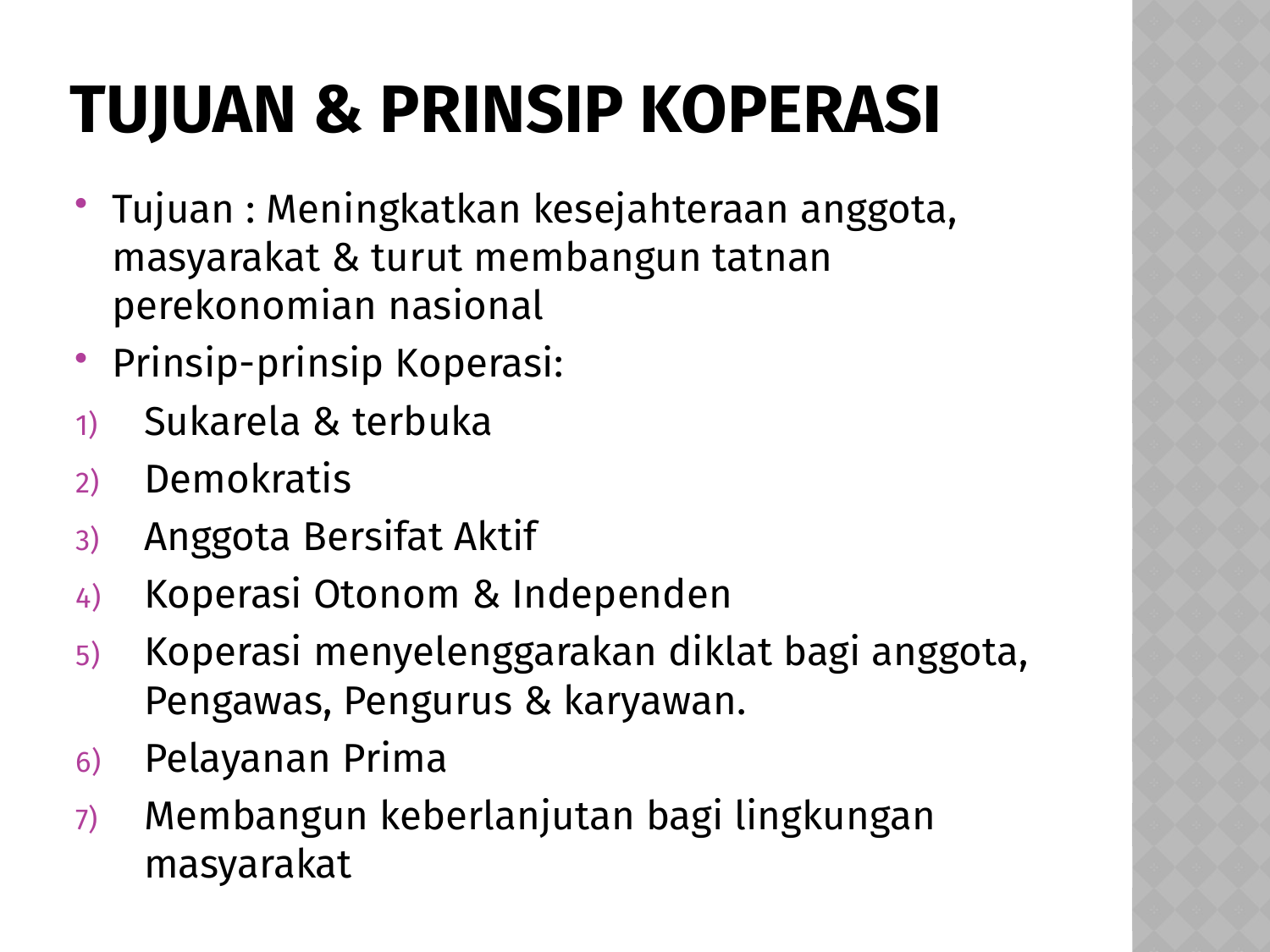

# Tujuan & prinsip koperasi
Tujuan : Meningkatkan kesejahteraan anggota, masyarakat & turut membangun tatnan perekonomian nasional
Prinsip-prinsip Koperasi:
Sukarela & terbuka
Demokratis
Anggota Bersifat Aktif
Koperasi Otonom & Independen
Koperasi menyelenggarakan diklat bagi anggota, Pengawas, Pengurus & karyawan.
Pelayanan Prima
Membangun keberlanjutan bagi lingkungan masyarakat